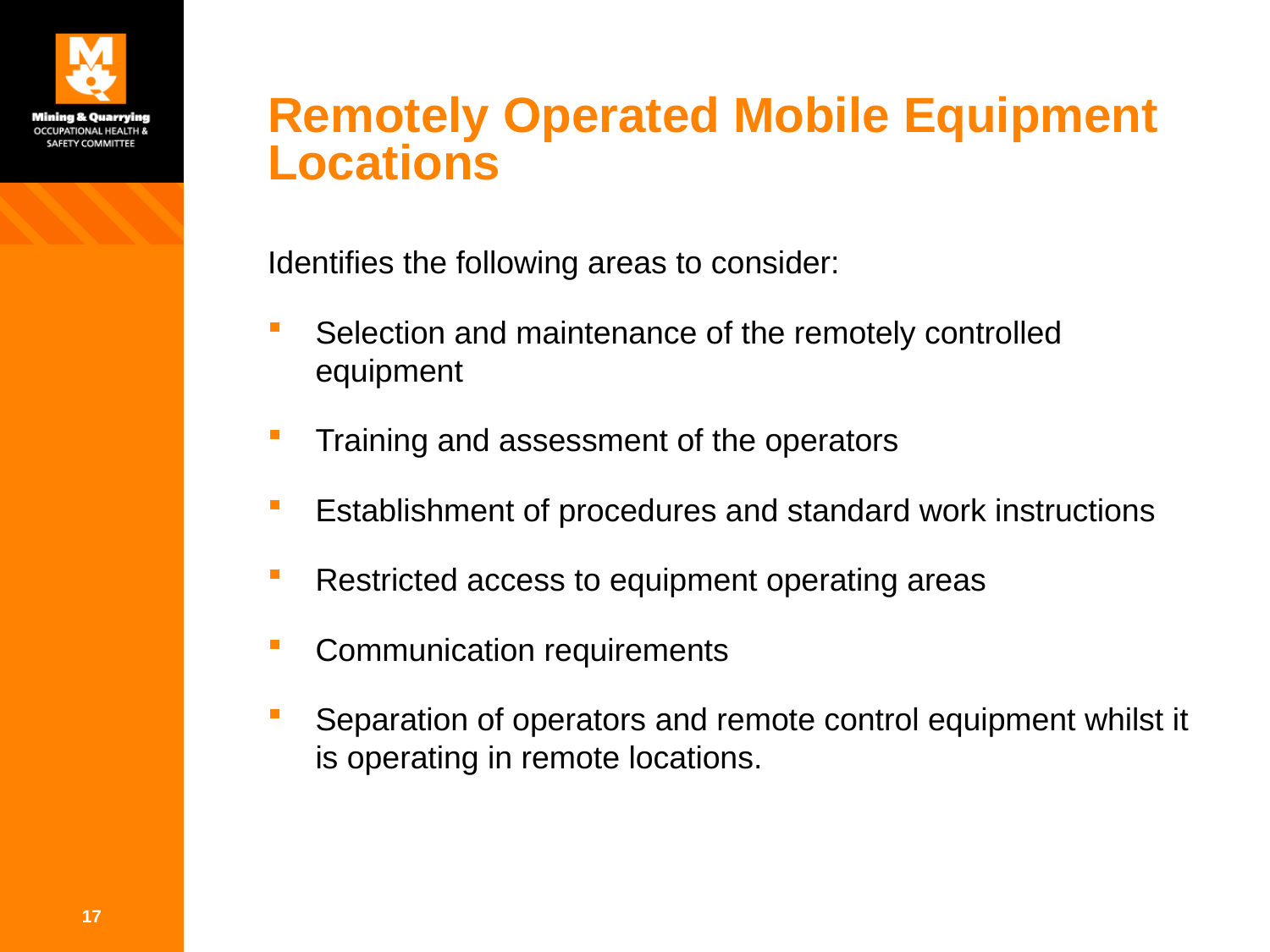

# Remotely Operated Mobile Equipment Locations
Identifies the following areas to consider:
Selection and maintenance of the remotely controlled equipment
Training and assessment of the operators
Establishment of procedures and standard work instructions
Restricted access to equipment operating areas
Communication requirements
Separation of operators and remote control equipment whilst it is operating in remote locations.
17